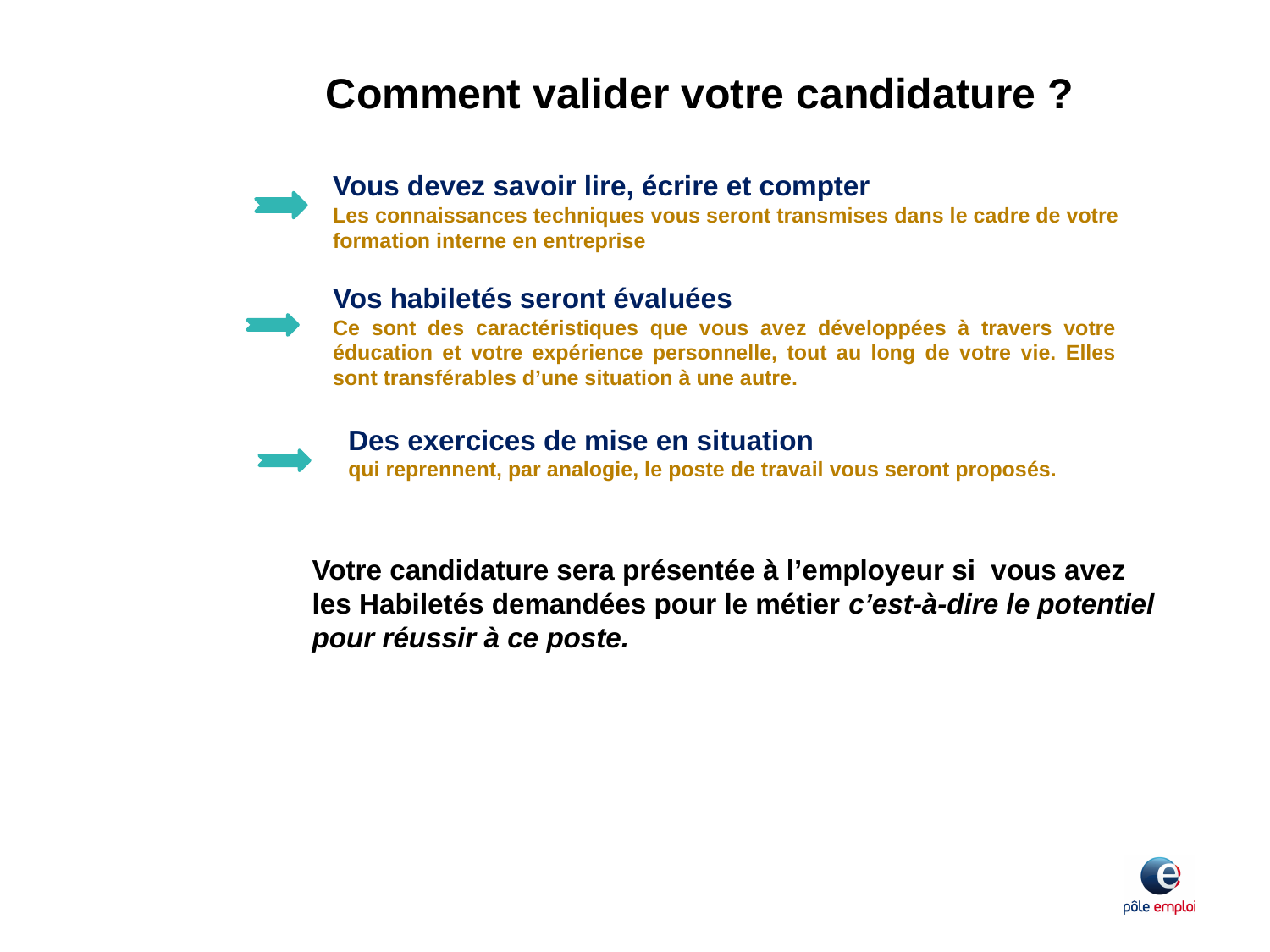

# Comment valider votre candidature ?

Vous devez savoir lire, écrire et compter
Les connaissances techniques vous seront transmises dans le cadre de votre  formation interne en entreprise

Vos habiletés seront évaluées
Ce sont des caractéristiques que vous avez développées à travers votre éducation et votre expérience personnelle, tout au long de votre vie. Elles sont transférables d’une situation à une autre.

Des exercices de mise en situation
qui reprennent, par analogie, le poste de travail vous seront proposés.

Votre candidature sera présentée à l’employeur si  vous avez les Habiletés demandées pour le métier c’est-à-dire le potentiel pour réussir à ce poste.